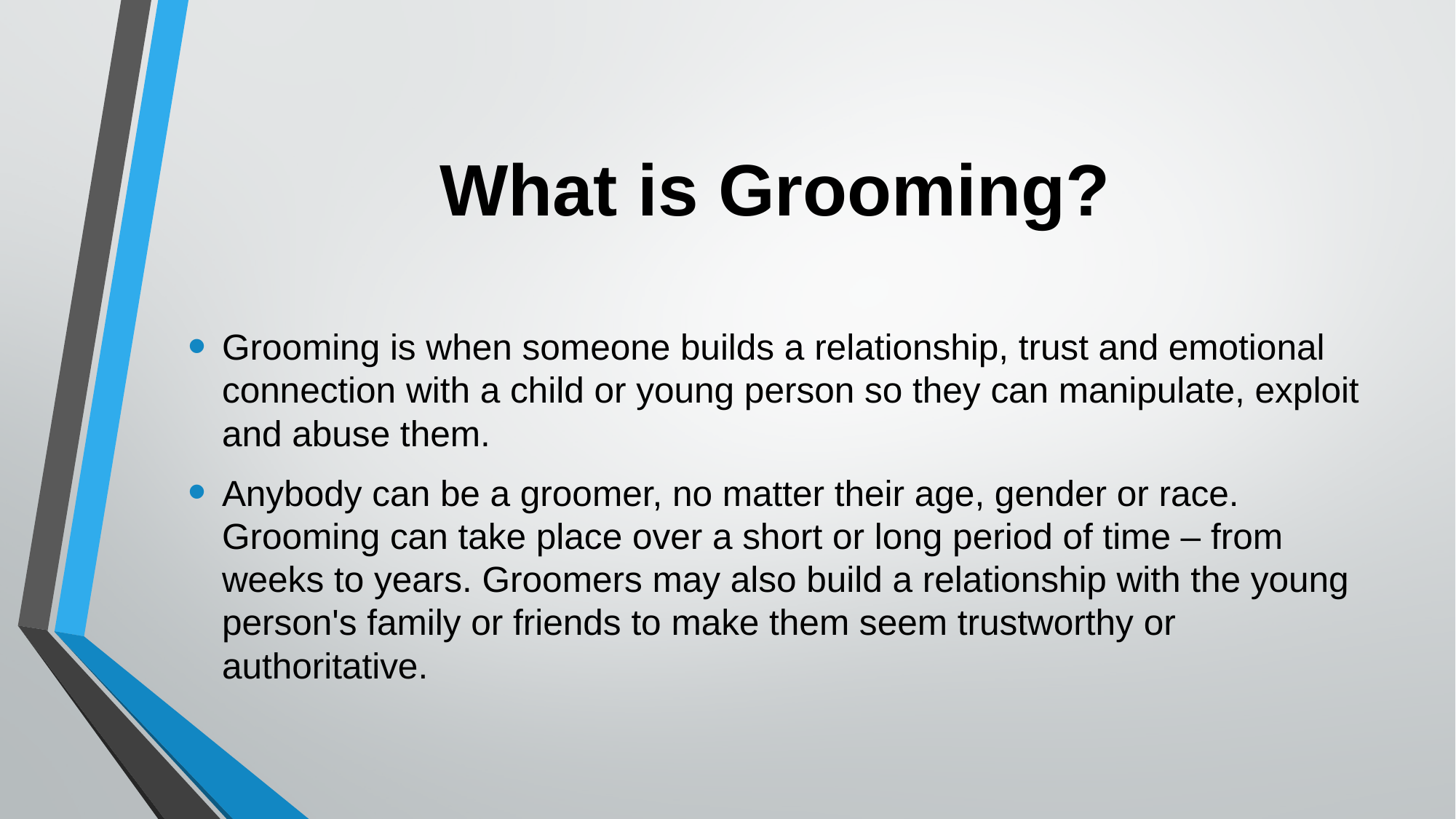

# What is Grooming?
Grooming is when someone builds a relationship, trust and emotional connection with a child or young person so they can manipulate, exploit and abuse them.
Anybody can be a groomer, no matter their age, gender or race. Grooming can take place over a short or long period of time – from weeks to years. Groomers may also build a relationship with the young person's family or friends to make them seem trustworthy or authoritative.